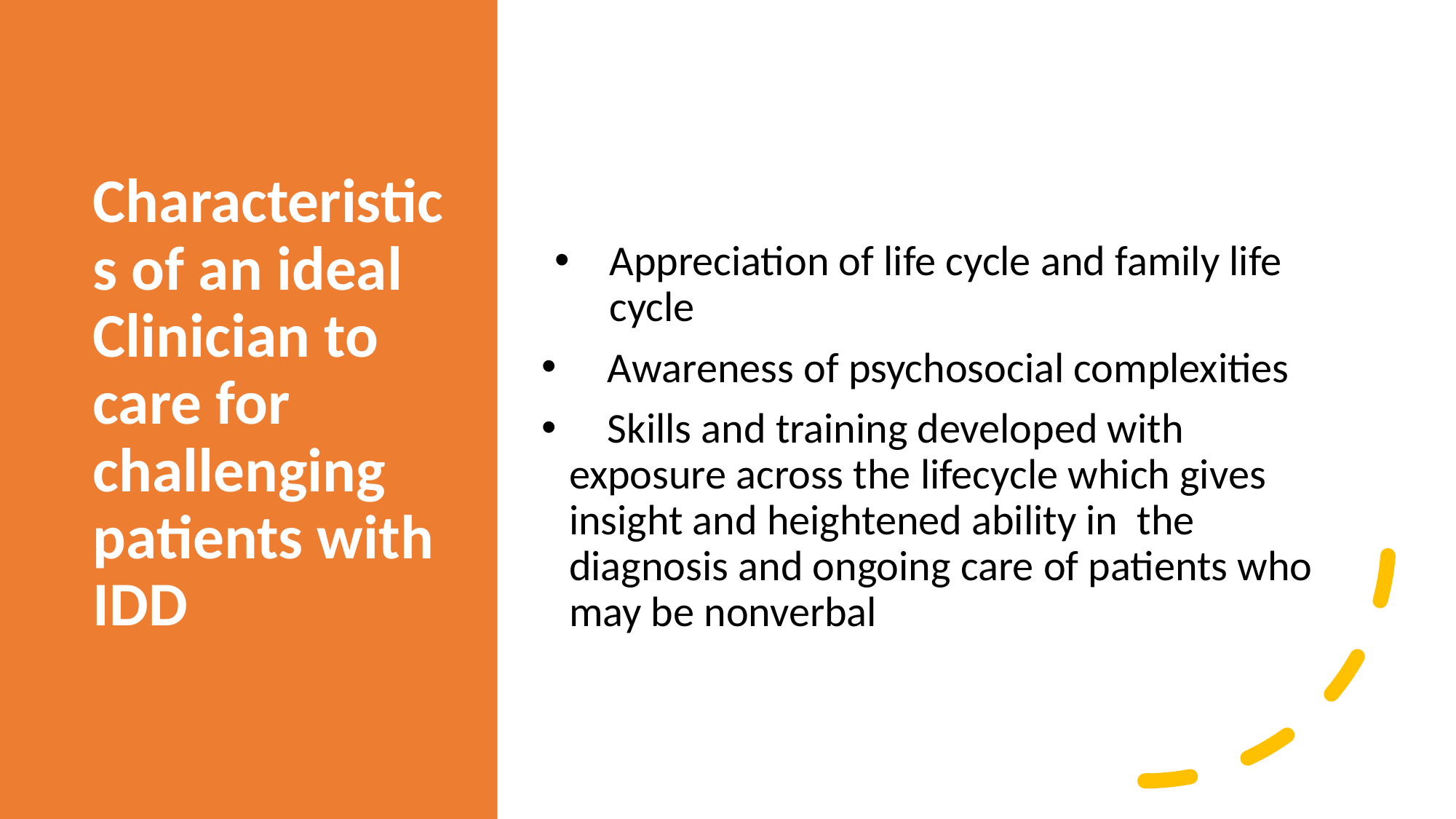

# Characteristics of an ideal Clinician to care for challenging patients with IDD

Appreciation of life cycle and family life cycle
    Awareness of psychosocial complexities
    Skills and training developed with exposure across the lifecycle which gives insight and heightened ability in  the diagnosis and ongoing care of patients who may be nonverbal